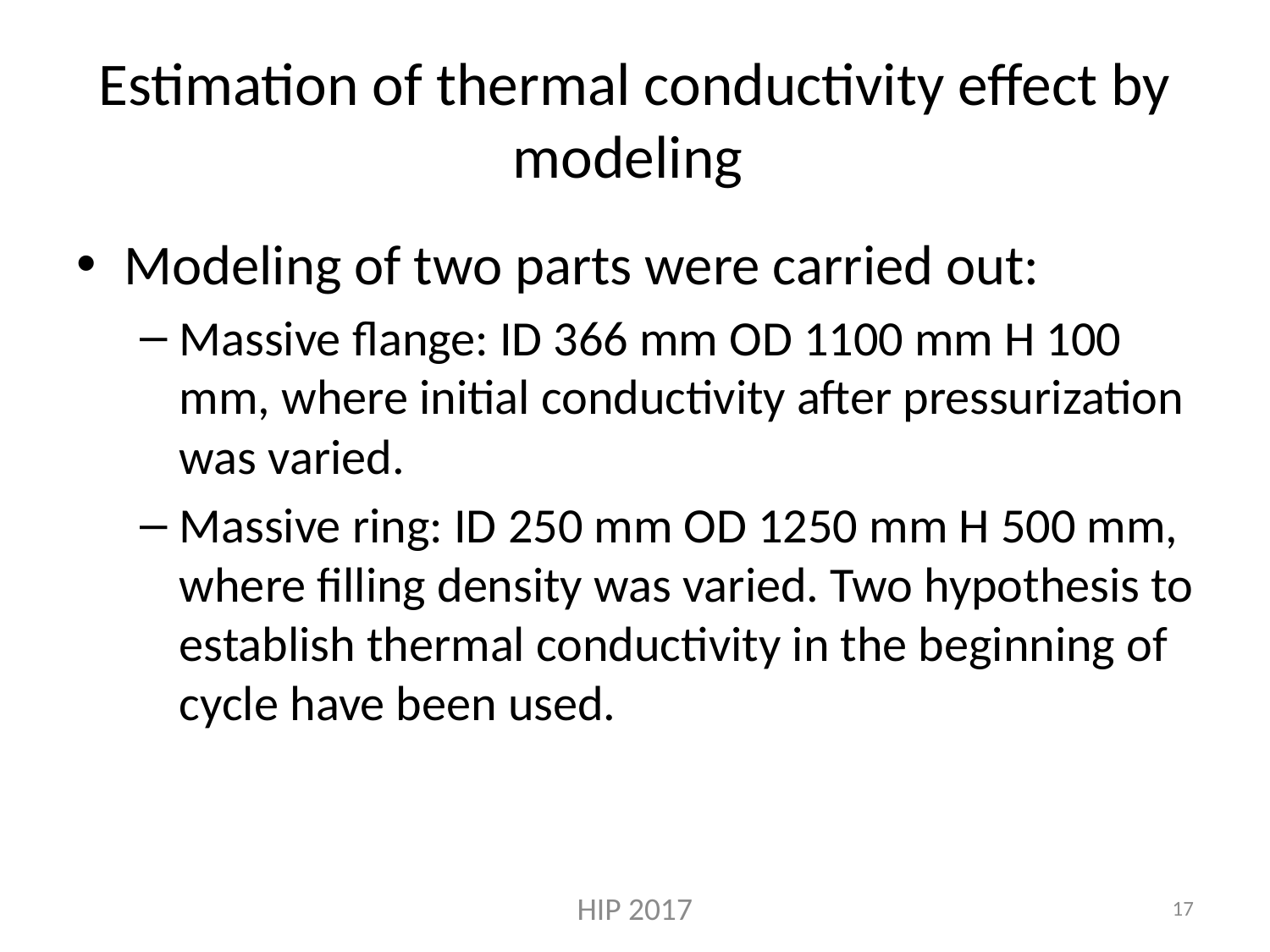

# Estimation of thermal conductivity effect by modeling
Modeling of two parts were carried out:
Massive flange: ID 366 mm OD 1100 mm H 100 mm, where initial conductivity after pressurization was varied.
Massive ring: ID 250 mm OD 1250 mm H 500 mm, where filling density was varied. Two hypothesis to establish thermal conductivity in the beginning of cycle have been used.

HIP 2017
17